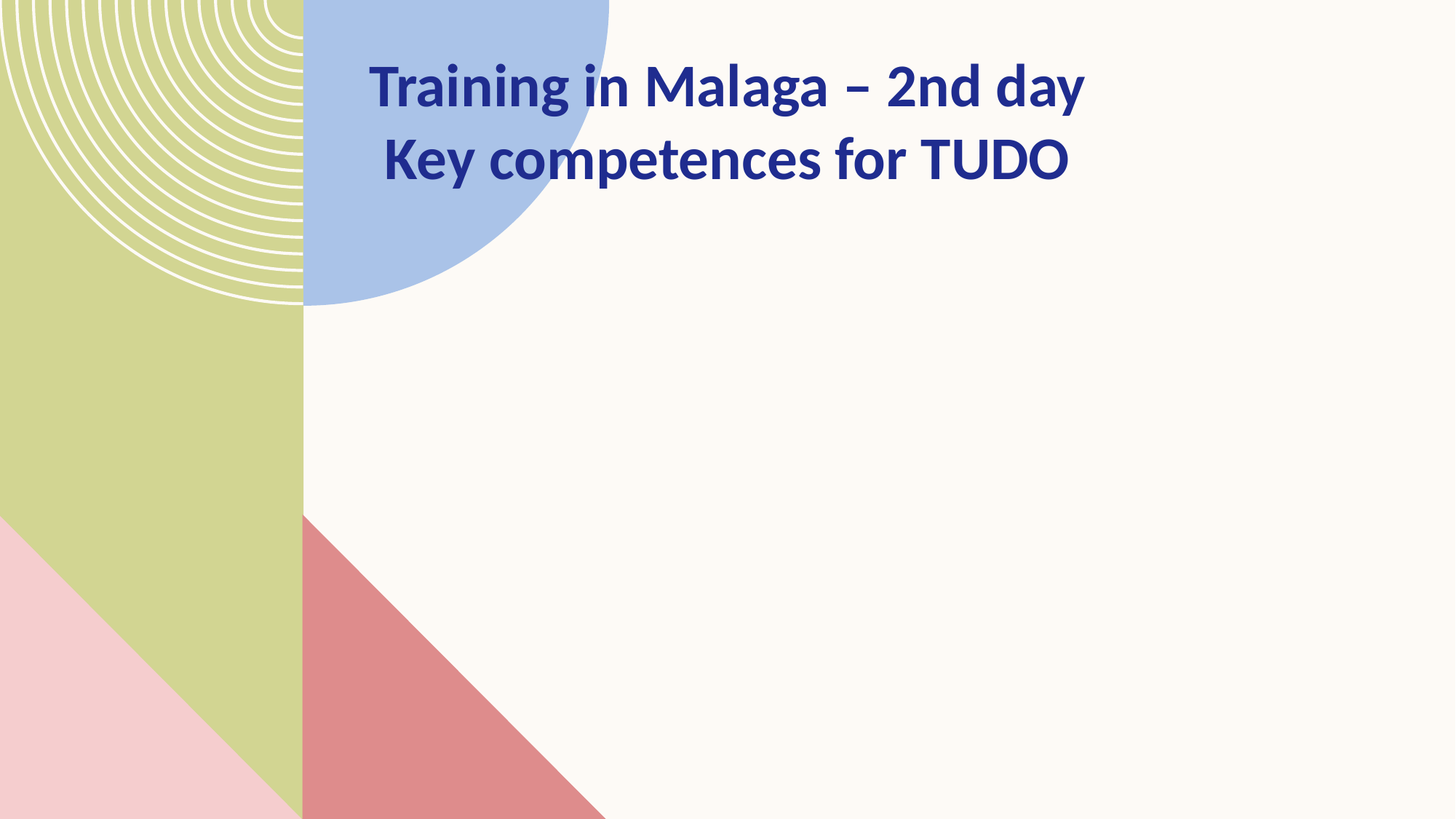

# Training in Malaga – 2nd day Key competences for TUDO